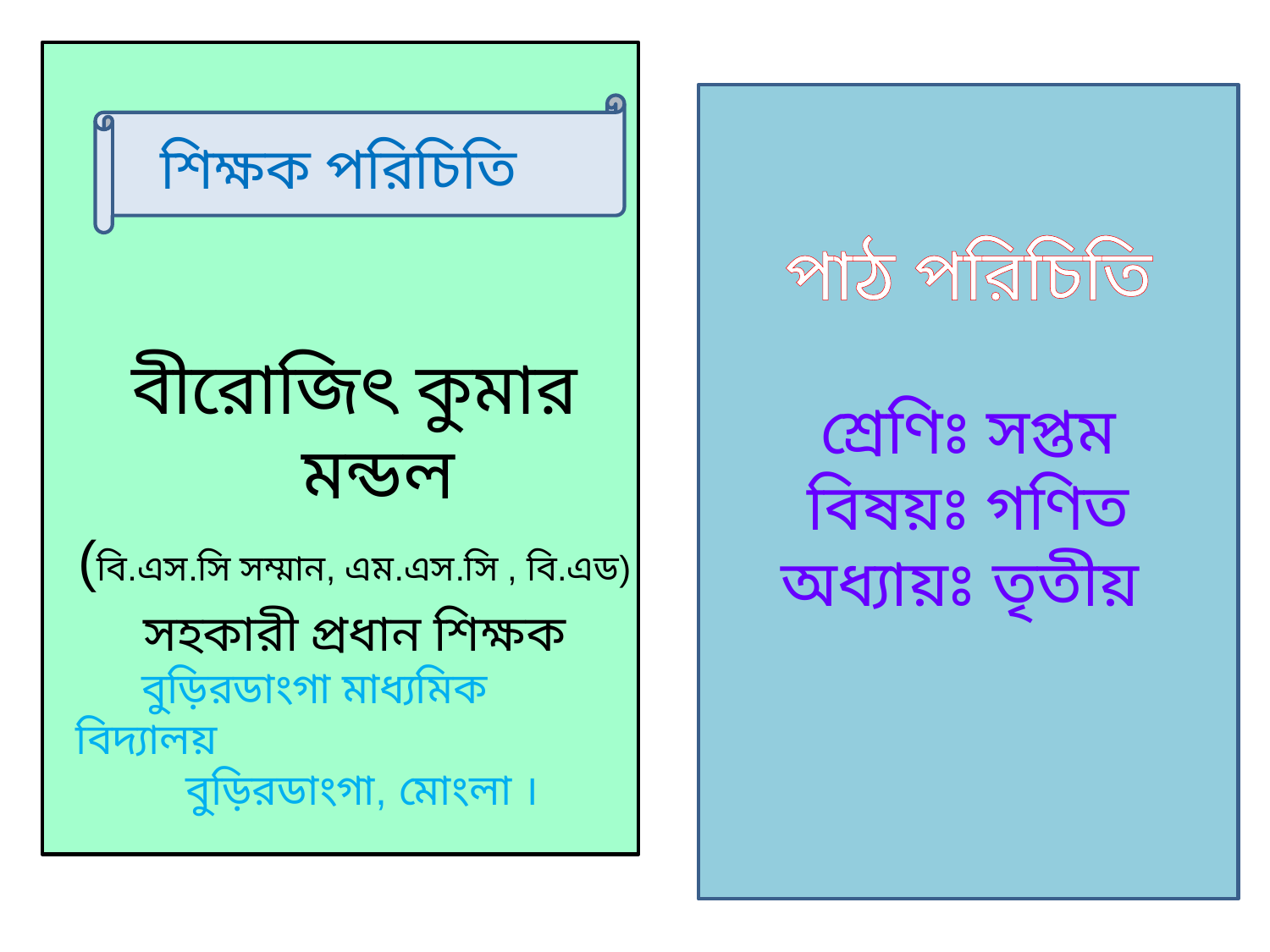

পাঠ পরিচিতি

শ্রেণিঃ সপ্তম
বিষয়ঃ গণিত
অধ্যায়ঃ তৃতীয়

শিক্ষক পরিচিতি

বীরোজিৎ কুমার মন্ডল
(বি.এস.সি সম্মান, এম.এস.সি , বি.এড)
সহকারী প্রধান শিক্ষক
      বুড়িরডাংগা মাধ্যমিক বিদ্যালয়
          বুড়িরডাংগা, মোংলা ।